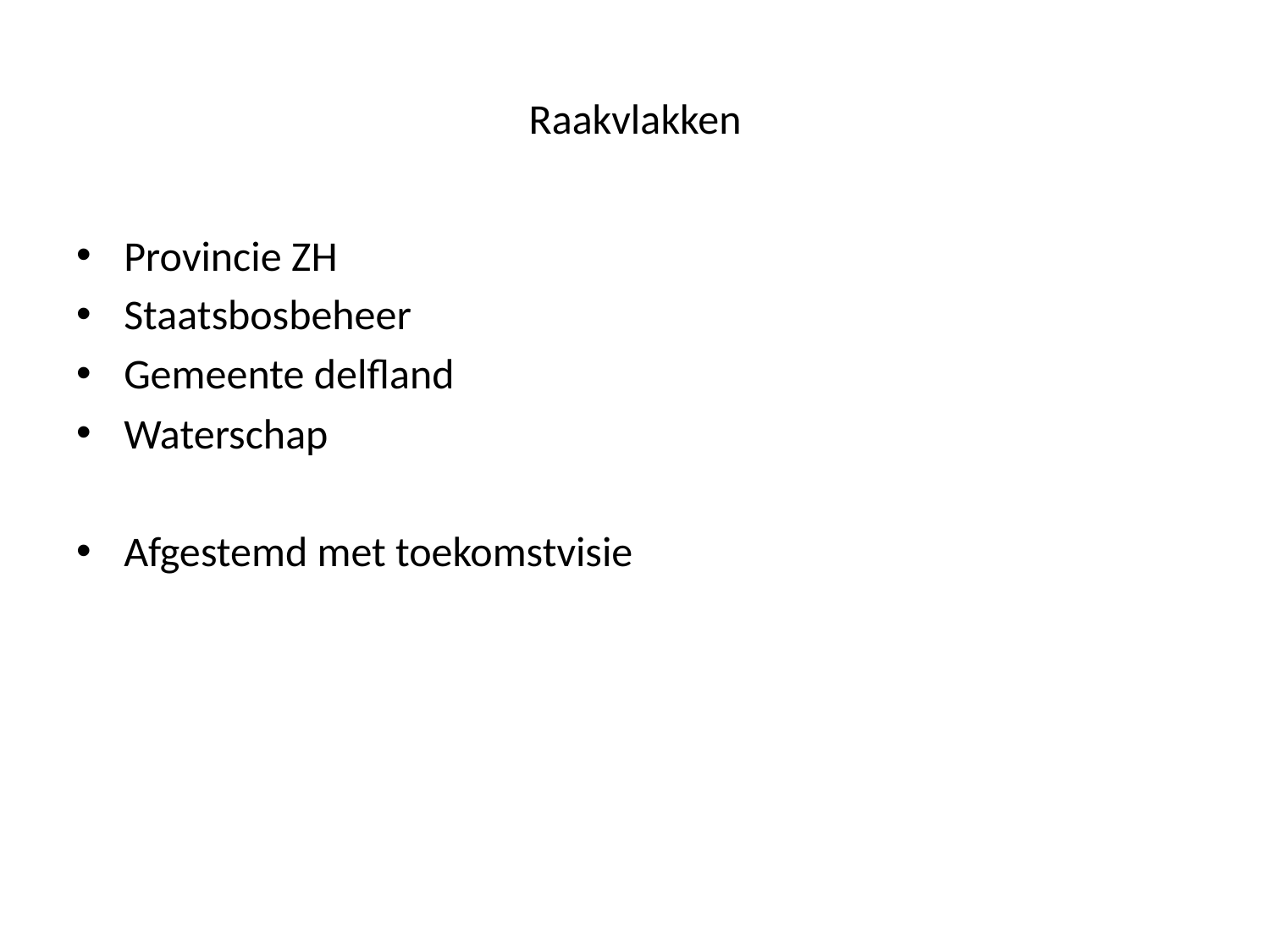

# Raakvlakken
Provincie ZH
Staatsbosbeheer
Gemeente delfland
Waterschap

Afgestemd met toekomstvisie